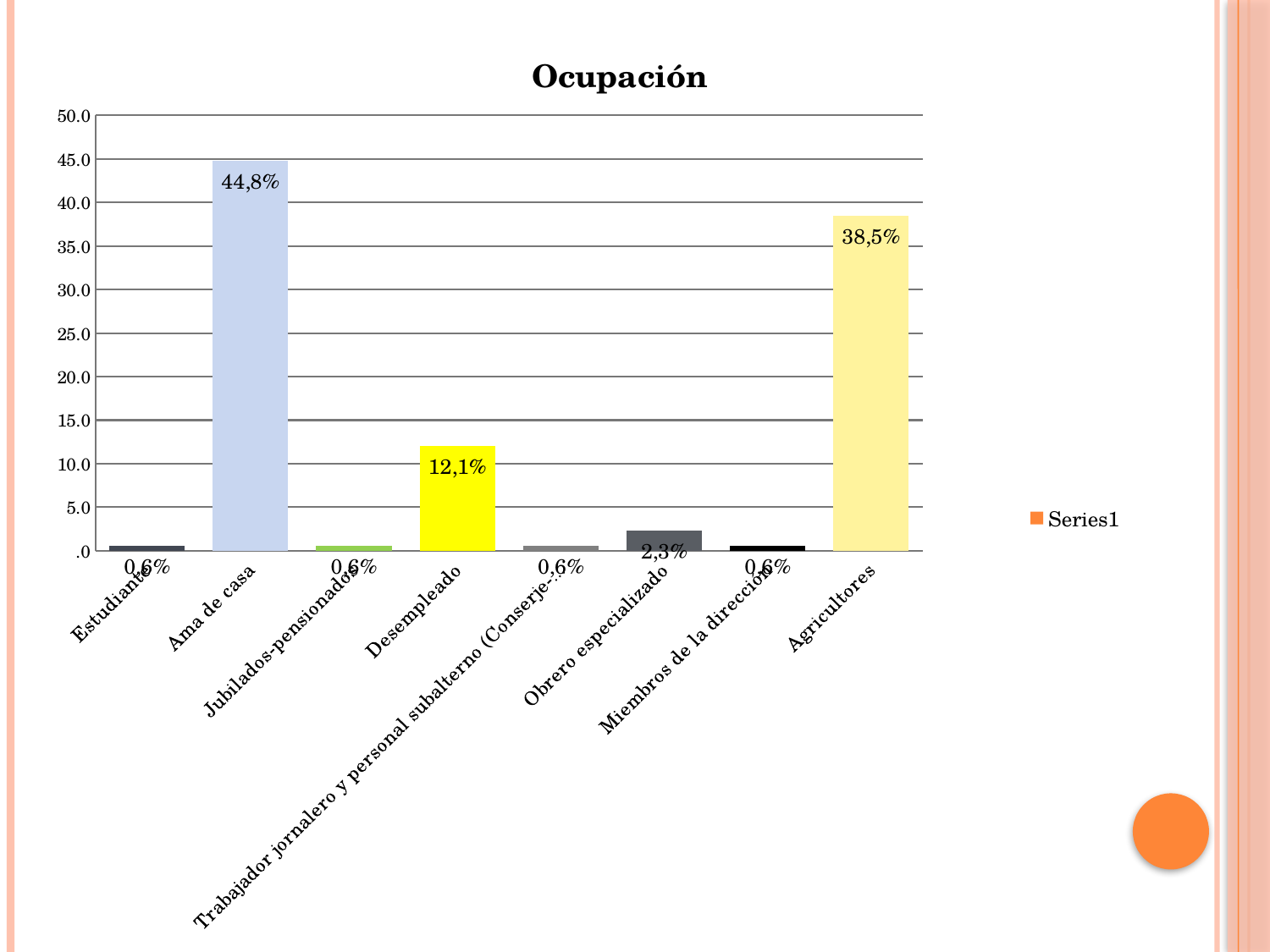

### Chart: Ocupación

| Category |  |
|---|---|
| Estudiante | 0.5747126436781609 |
| Ama de casa | 44.827586206896555 |
| Jubilados-pensionados | 0.5747126436781609 |
| Desempleado | 12.068965517241379 |
| Trabajador jornalero y personal subalterno (Conserje-limpieza) | 0.5747126436781609 |
| Obrero especializado | 2.2988505747126435 |
| Miembros de la dirección | 0.5747126436781609 |
| Agricultores | 38.50574712643678 |